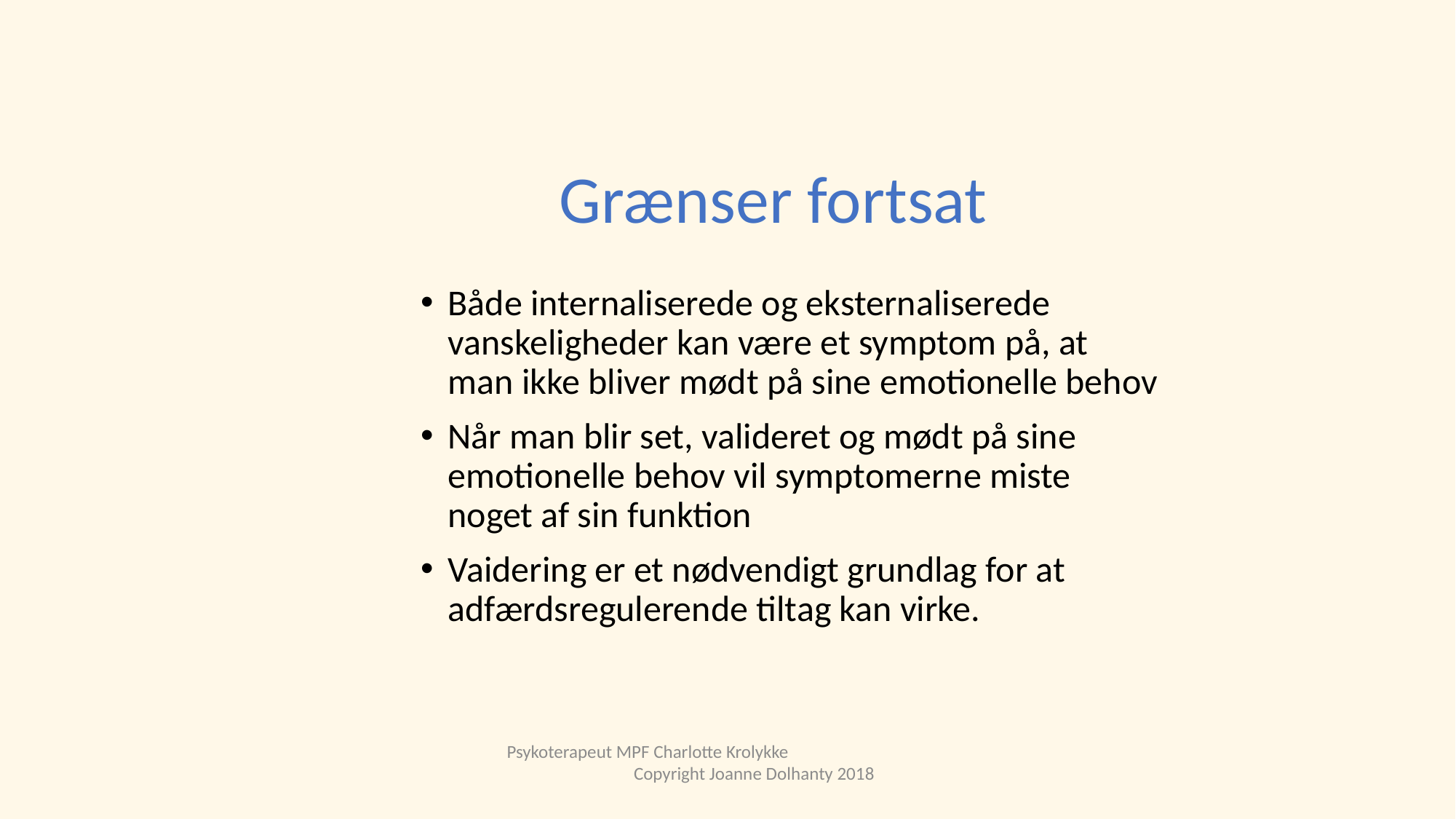

Grænser fortsat

Både internaliserede og eksternaliserede vanskeligheder kan være et symptom på, at man ikke bliver mødt på sine emotionelle behov
Når man blir set, valideret og mødt på sine emotionelle behov vil symptomerne miste noget af sin funktion
Vaidering er et nødvendigt grundlag for at adfærdsregulerende tiltag kan virke.
Psykoterapeut MPF Charlotte Krolykke                                                    Copyright Joanne Dolhanty 2018